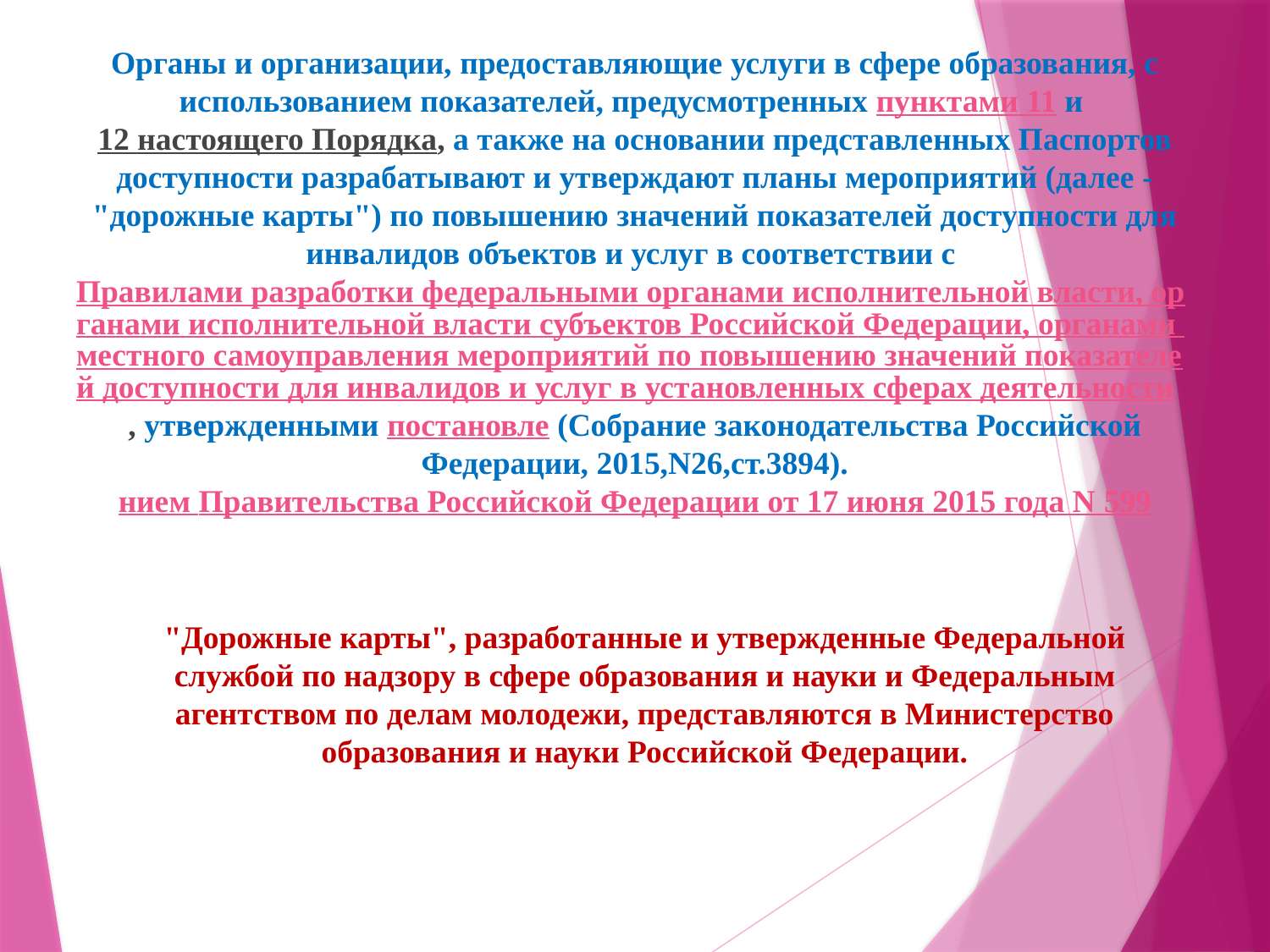

# Органы и организации, предоставляющие услуги в сфере образования, с использованием показателей, предусмотренных пунктами 11 и 12 настоящего Порядка, а также на основании представленных Паспортов доступности разрабатывают и утверждают планы мероприятий (далее - "дорожные карты") по повышению значений показателей доступности для инвалидов объектов и услуг в соответствии с Правилами разработки федеральными органами исполнительной власти, органами исполнительной власти субъектов Российской Федерации, органами местного самоуправления мероприятий по повышению значений показателей доступности для инвалидов и услуг в установленных сферах деятельности, утвержденными постановле (Собрание законодательства Российской Федерации, 2015,N26,ст.3894). нием Правительства Российской Федерации от 17 июня 2015 года N 599

"Дорожные карты", разработанные и утвержденные Федеральной службой по надзору в сфере образования и науки и Федеральным агентством по делам молодежи, представляются в Министерство образования и науки Российской Федерации.